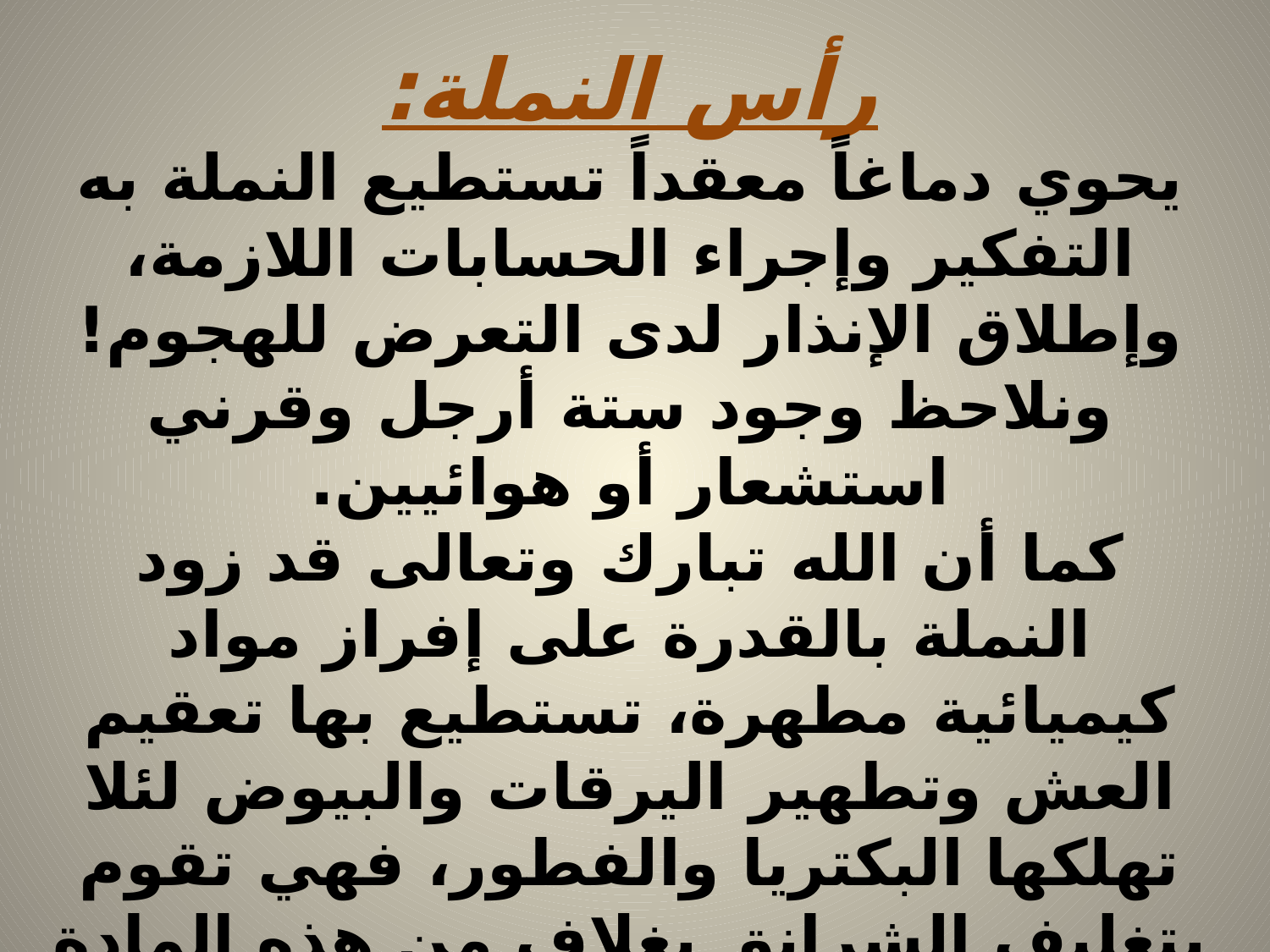

رأس النملة:
يحوي دماغاً معقداً تستطيع النملة به التفكير وإجراء الحسابات اللازمة، وإطلاق الإنذار لدى التعرض للهجوم! ونلاحظ وجود ستة أرجل وقرني استشعار أو هوائيين.
كما أن الله تبارك وتعالى قد زود النملة بالقدرة على إفراز مواد كيميائية مطهرة، تستطيع بها تعقيم العش وتطهير اليرقات والبيوض لئلا تهلكها البكتريا والفطور، فهي تقوم بتغليف الشرانق بغلاف من هذه المادة يحميها من شر البكتريا، وتستخدمها أيضاً لتطهير غذائها المختزن لفترات طويلة، ولولا هذه المادة لهلك النمل على الأرض، فسبحان الله! وتستطيع النملة أن تفرز حمض النمليك الذي يعتبر مادة مخدرة للخصم، تستخدمه للدفاع عن نفسها.